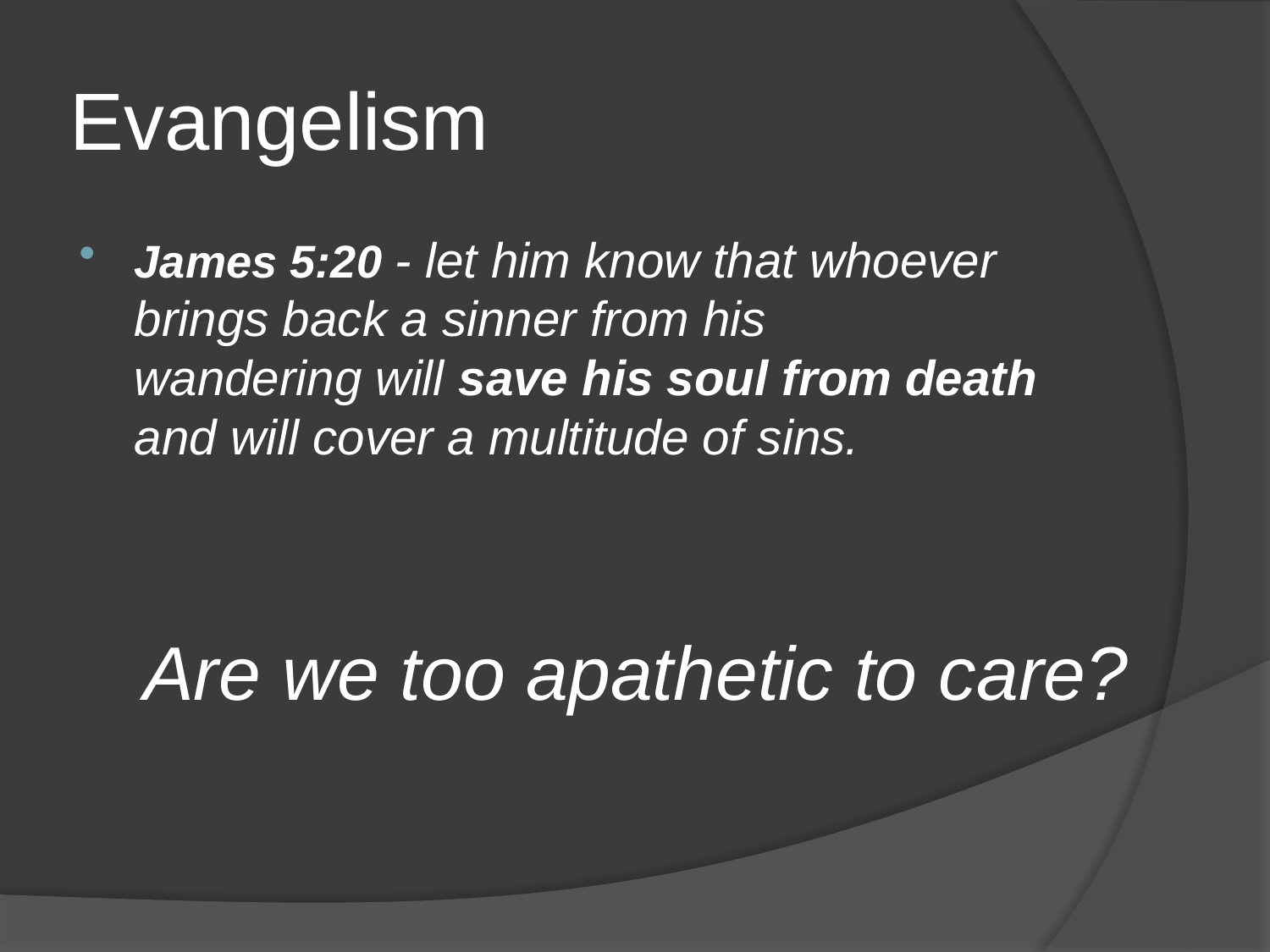

# Evangelism
James 5:20 - let him know that whoever brings back a sinner from his wandering will save his soul from death and will cover a multitude of sins.

Are we too apathetic to care?